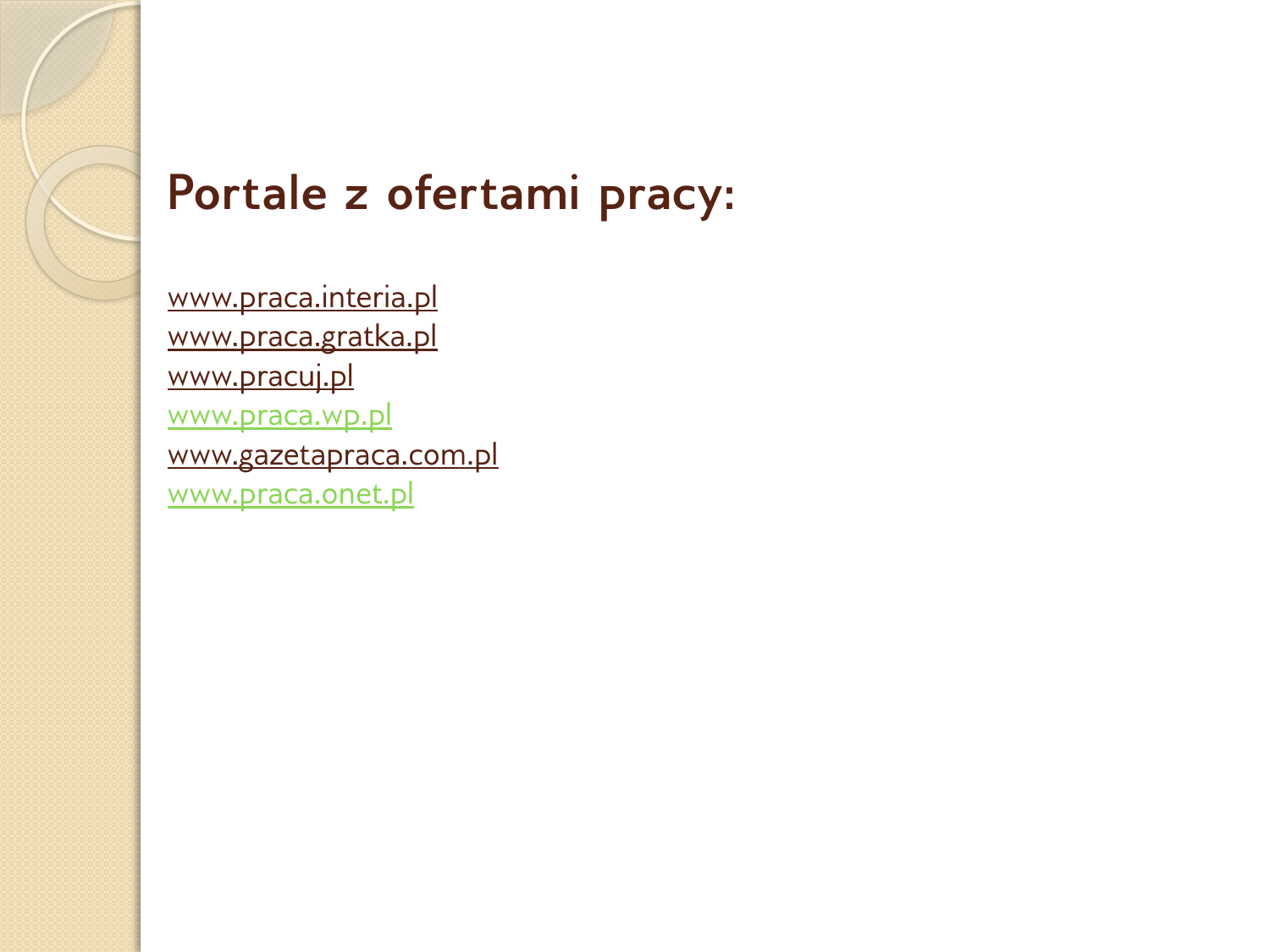

# Portale z ofertami pracy: www.praca.interia.pl www.praca.gratka.pl www.pracuj.pl www.praca.wp.pl www.gazetapraca.com.pl www.praca.onet.pl